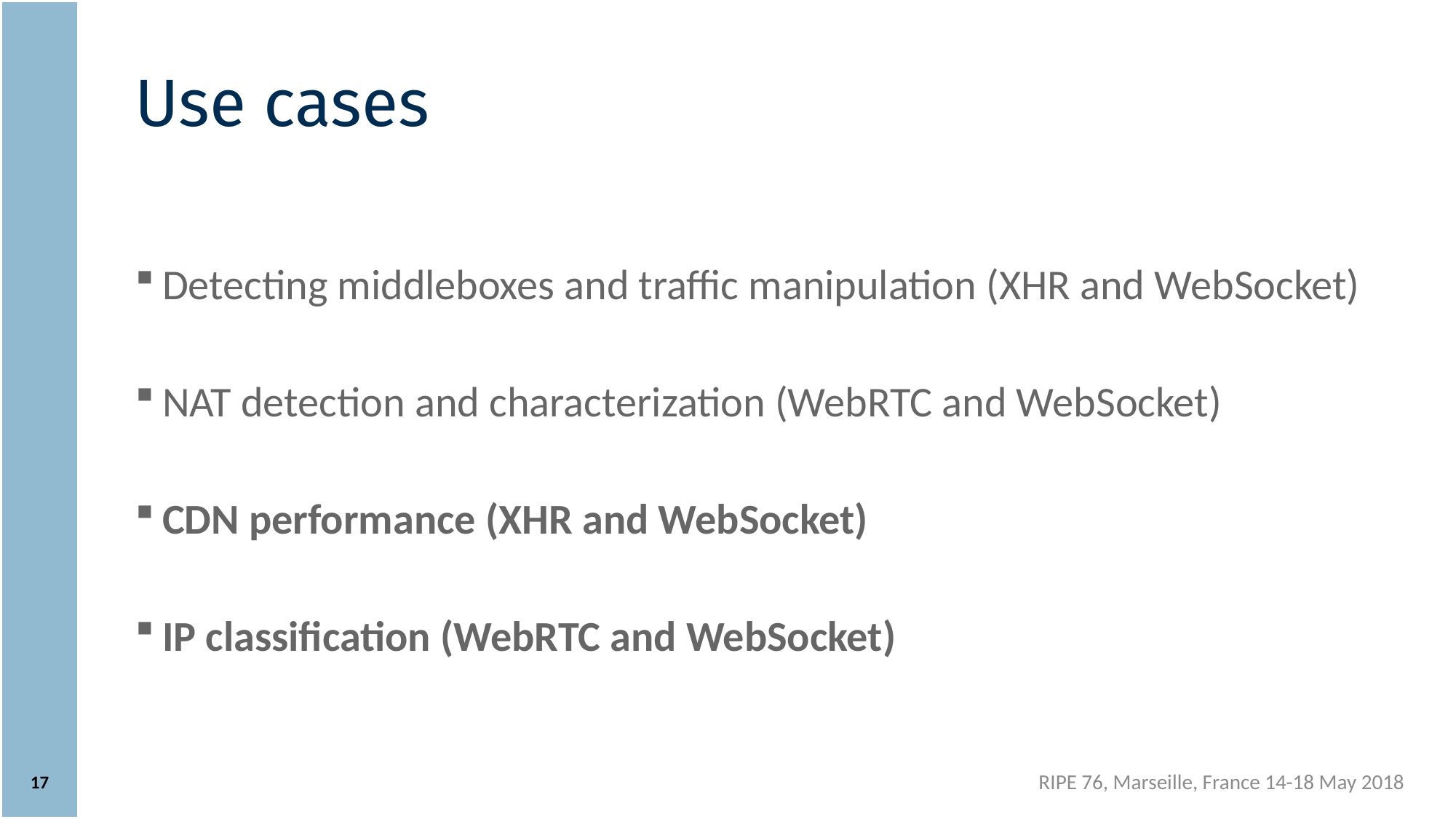

# Use cases
Detecting middleboxes and traffic manipulation (XHR and WebSocket)
NAT detection and characterization (WebRTC and WebSocket)
CDN performance (XHR and WebSocket)
IP classification (WebRTC and WebSocket)
17
RIPE 76, Marseille, France 14-18 May 2018